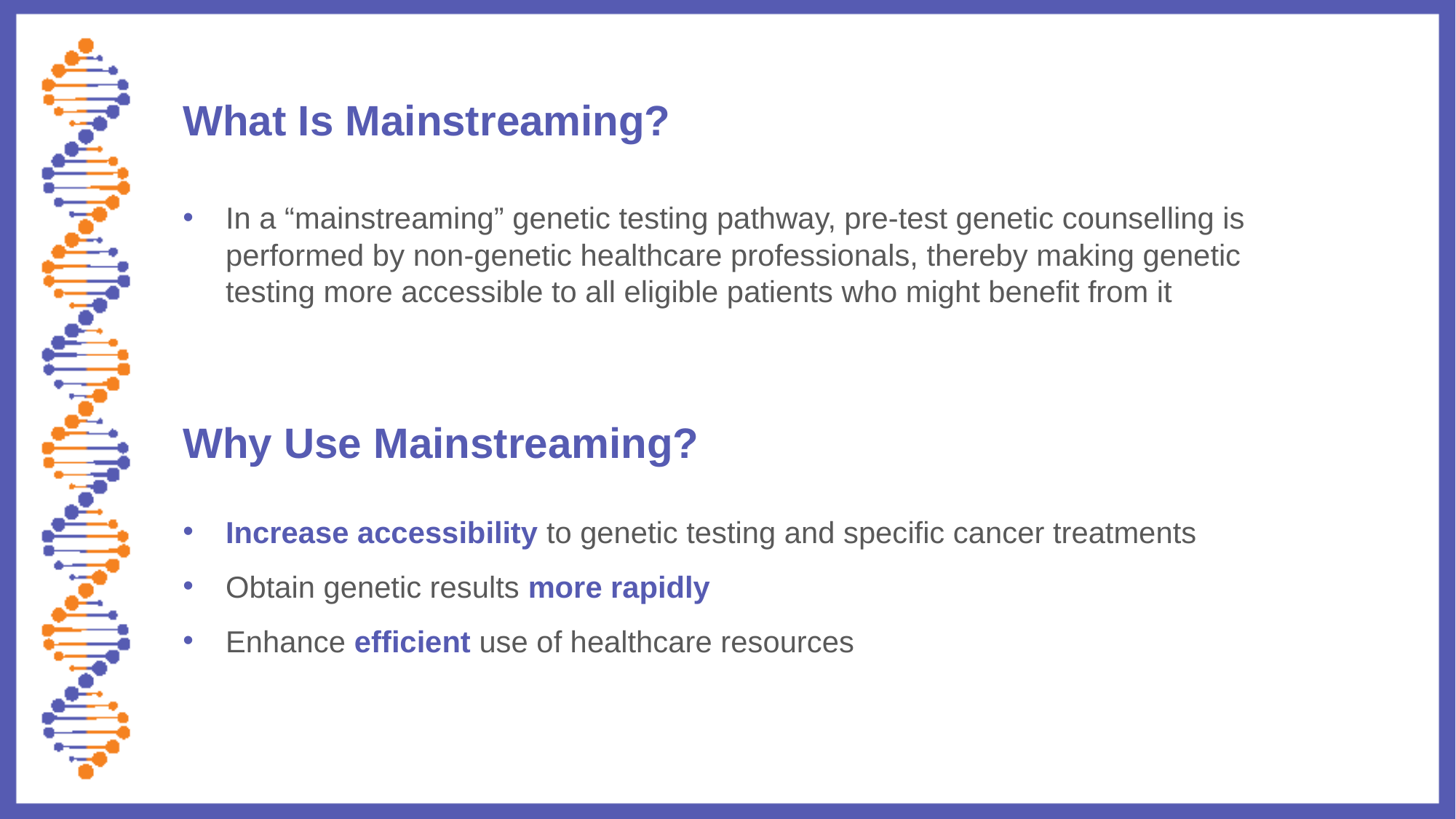

# What Is Mainstreaming?
In a “mainstreaming” genetic testing pathway, pre-test genetic counselling is performed by non-genetic healthcare professionals, thereby making genetic testing more accessible to all eligible patients who might benefit from it
Why Use Mainstreaming?
Increase accessibility to genetic testing and specific cancer treatments
Obtain genetic results more rapidly
Enhance efficient use of healthcare resources